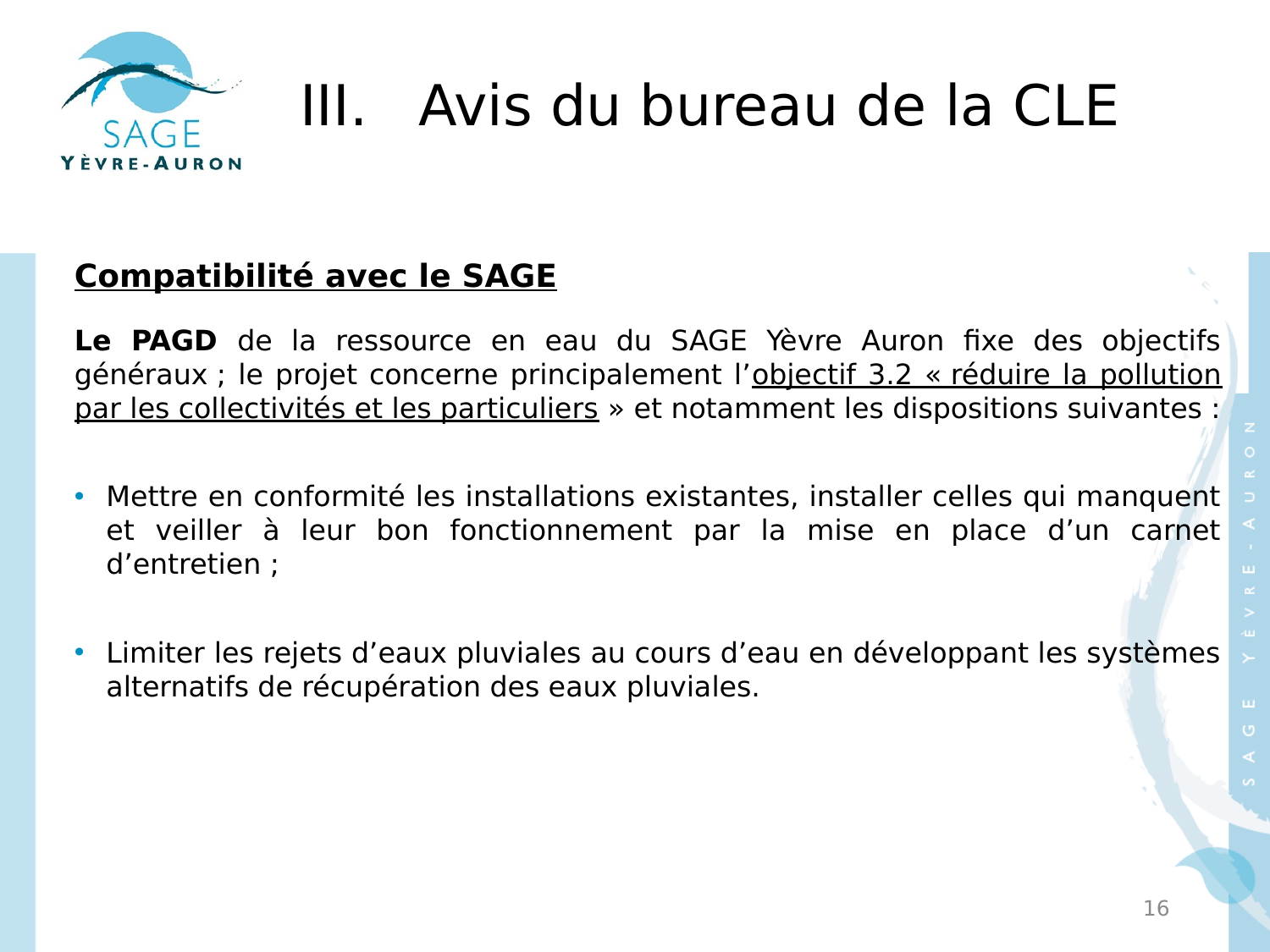

Avis du bureau de la CLE
Compatibilité avec le SAGE
Le PAGD de la ressource en eau du SAGE Yèvre Auron fixe des objectifs généraux ; le projet concerne principalement l’objectif 3.2 « réduire la pollution par les collectivités et les particuliers » et notamment les dispositions suivantes :

Mettre en conformité les installations existantes, installer celles qui manquent et veiller à leur bon fonctionnement par la mise en place d’un carnet d’entretien ;

Limiter les rejets d’eaux pluviales au cours d’eau en développant les systèmes alternatifs de récupération des eaux pluviales.

16